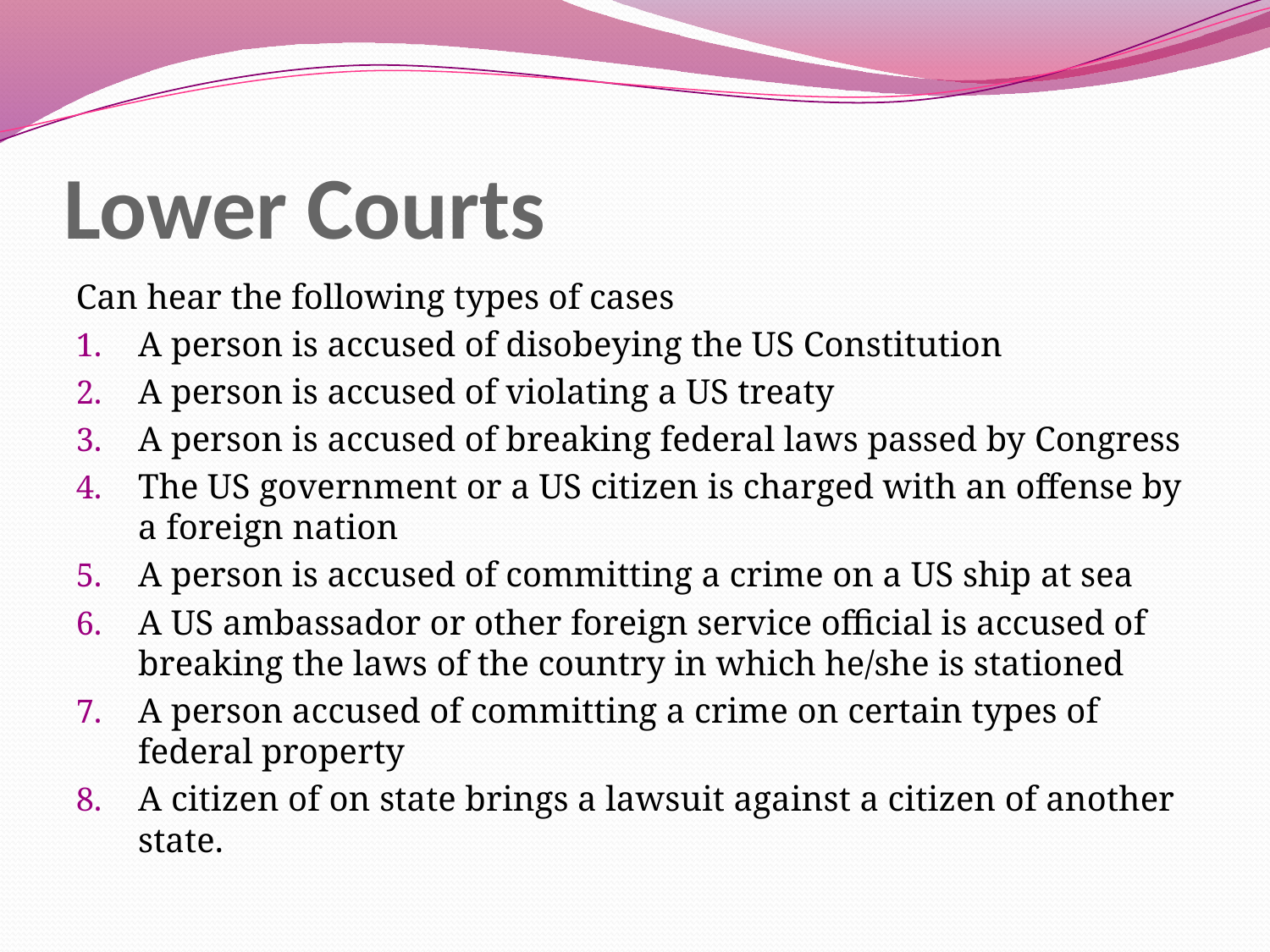

# Lower Courts
Can hear the following types of cases
A person is accused of disobeying the US Constitution
A person is accused of violating a US treaty
A person is accused of breaking federal laws passed by Congress
The US government or a US citizen is charged with an offense by a foreign nation
A person is accused of committing a crime on a US ship at sea
A US ambassador or other foreign service official is accused of breaking the laws of the country in which he/she is stationed
A person accused of committing a crime on certain types of federal property
A citizen of on state brings a lawsuit against a citizen of another state.